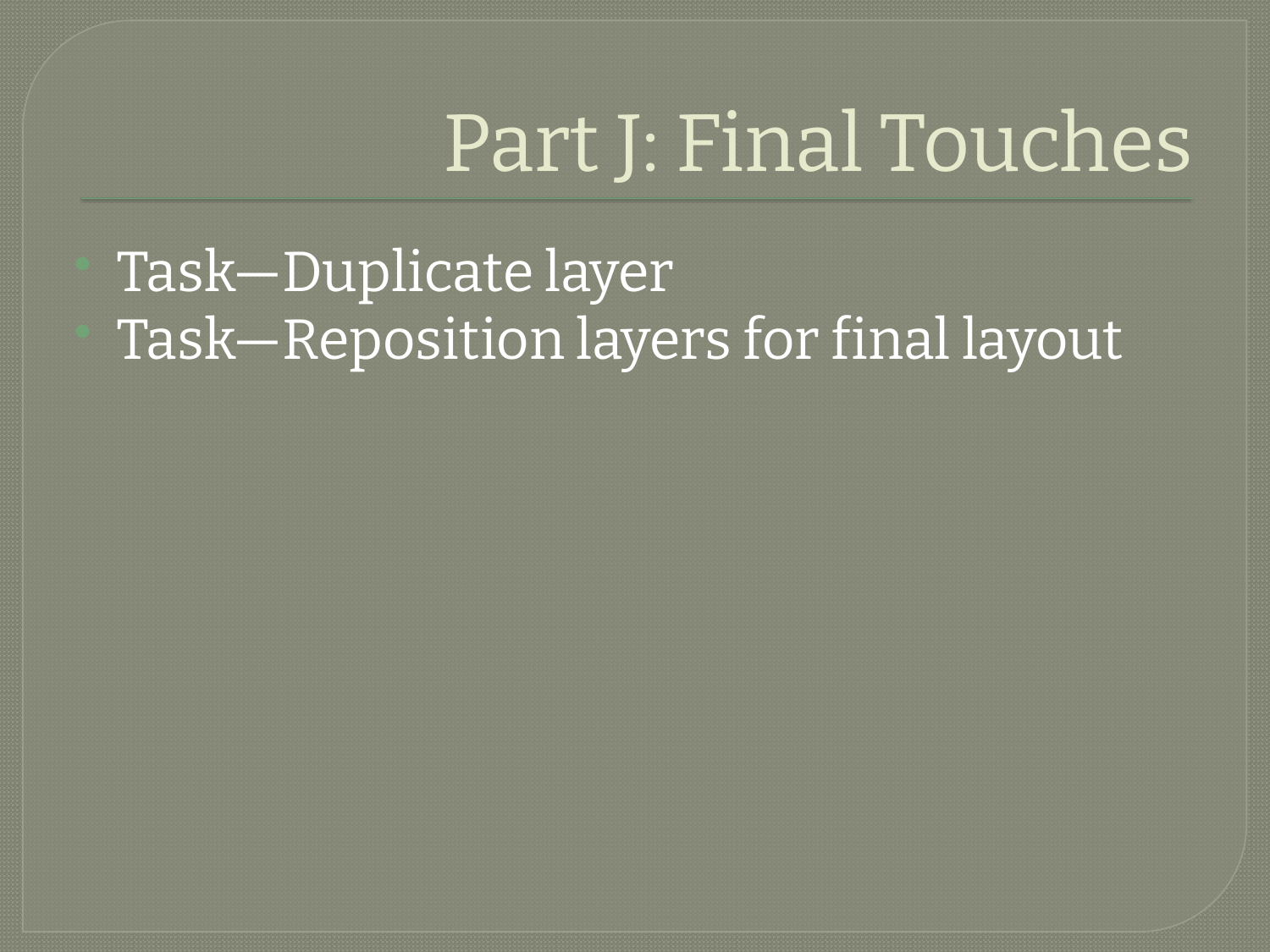

# Part J: Final Touches
Task—Duplicate layer
Task—Reposition layers for final layout